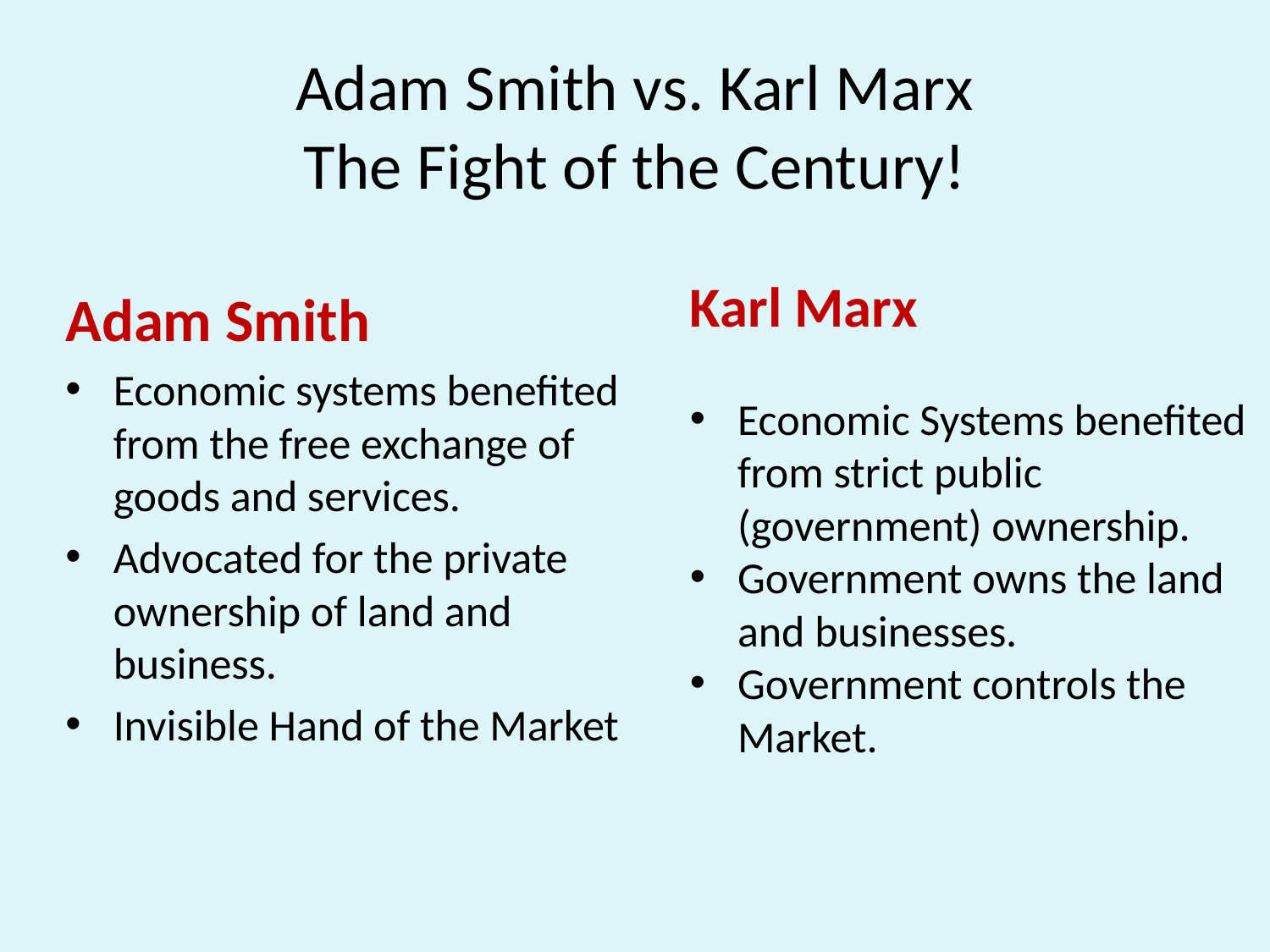

# Adam Smith vs. Karl Marx The Fight of the Century!
Karl Marx

Economic Systems benefited from strict public (government) ownership.
Government owns the land and businesses.
Government controls the Market.
Adam Smith
Economic systems benefited from the free exchange of goods and services.
Advocated for the private ownership of land and business.
Invisible Hand of the Market